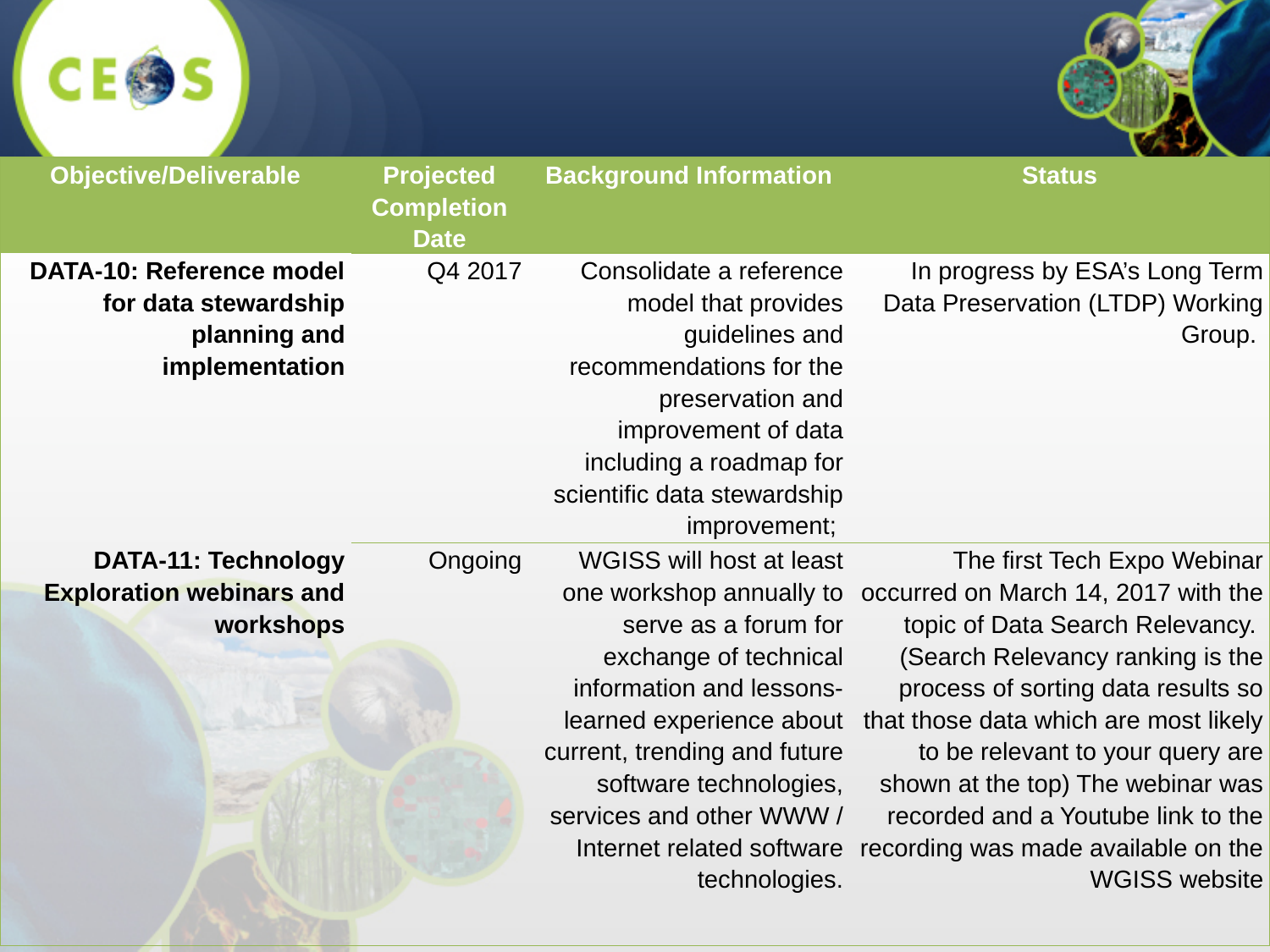

| Objective/Deliverable | Projected Completion Date | Background Information | Status |
| --- | --- | --- | --- |
| DATA-10: Reference model for data stewardship planning and implementation | Q4 2017 | Consolidate a reference model that provides guidelines and recommendations for the preservation and improvement of data including a roadmap for scientific data stewardship improvement; | In progress by ESA’s Long Term Data Preservation (LTDP) Working Group. |
| DATA-11: Technology Exploration webinars and workshops | Ongoing | WGISS will host at least one workshop annually to serve as a forum for exchange of technical information and lessons-learned experience about current, trending and future software technologies, services and other WWW / Internet related software technologies. | The first Tech Expo Webinar occurred on March 14, 2017 with the topic of Data Search Relevancy. (Search Relevancy ranking is the process of sorting data results so that those data which are most likely to be relevant to your query are shown at the top) The webinar was recorded and a Youtube link to the recording was made available on the WGISS website |